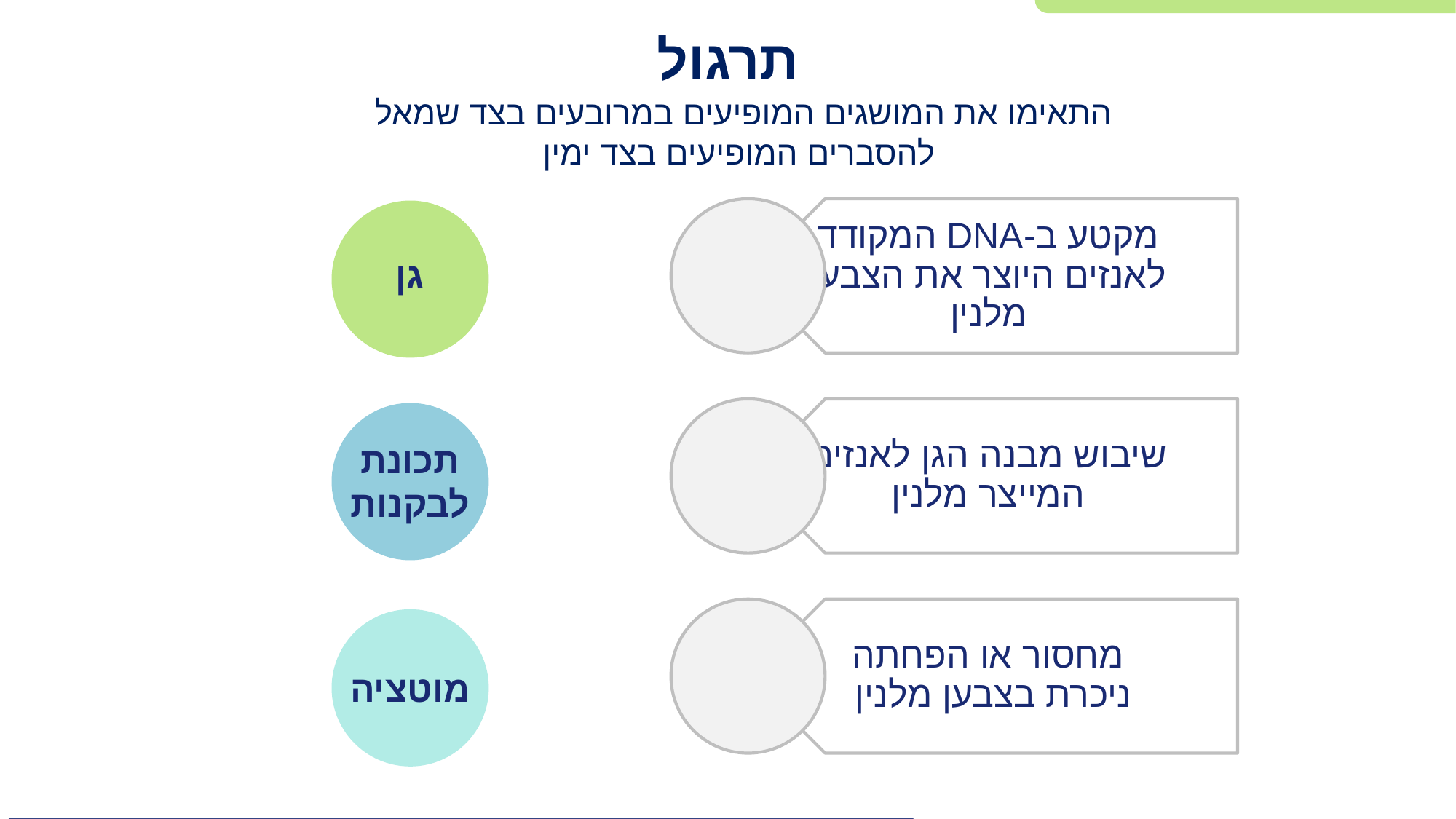

תרגול
התאימו את המושגים המופיעים במרובעים בצד שמאל
 להסברים המופיעים בצד ימין
מקטע ב-DNA המקודד לאנזים היוצר את הצבען מלנין
שיבוש מבנה הגן לאנזים המייצר מלנין
מחסור או הפחתה ניכרת בצבען מלנין

גן

תכונת לבקנות

מוטציה